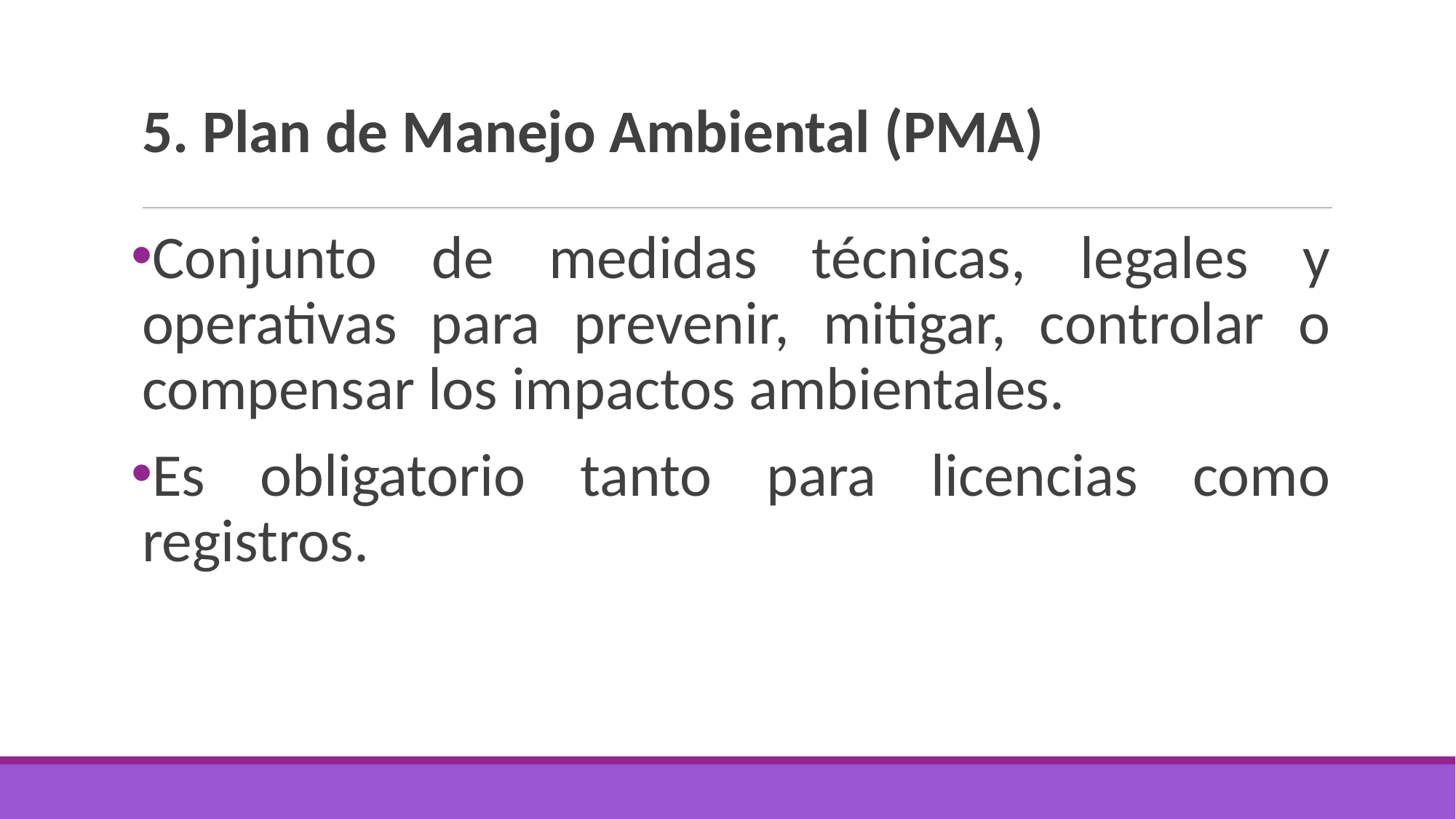

# 5. Plan de Manejo Ambiental (PMA)
Conjunto de medidas técnicas, legales y operativas para prevenir, mitigar, controlar o compensar los impactos ambientales.
Es obligatorio tanto para licencias como registros.